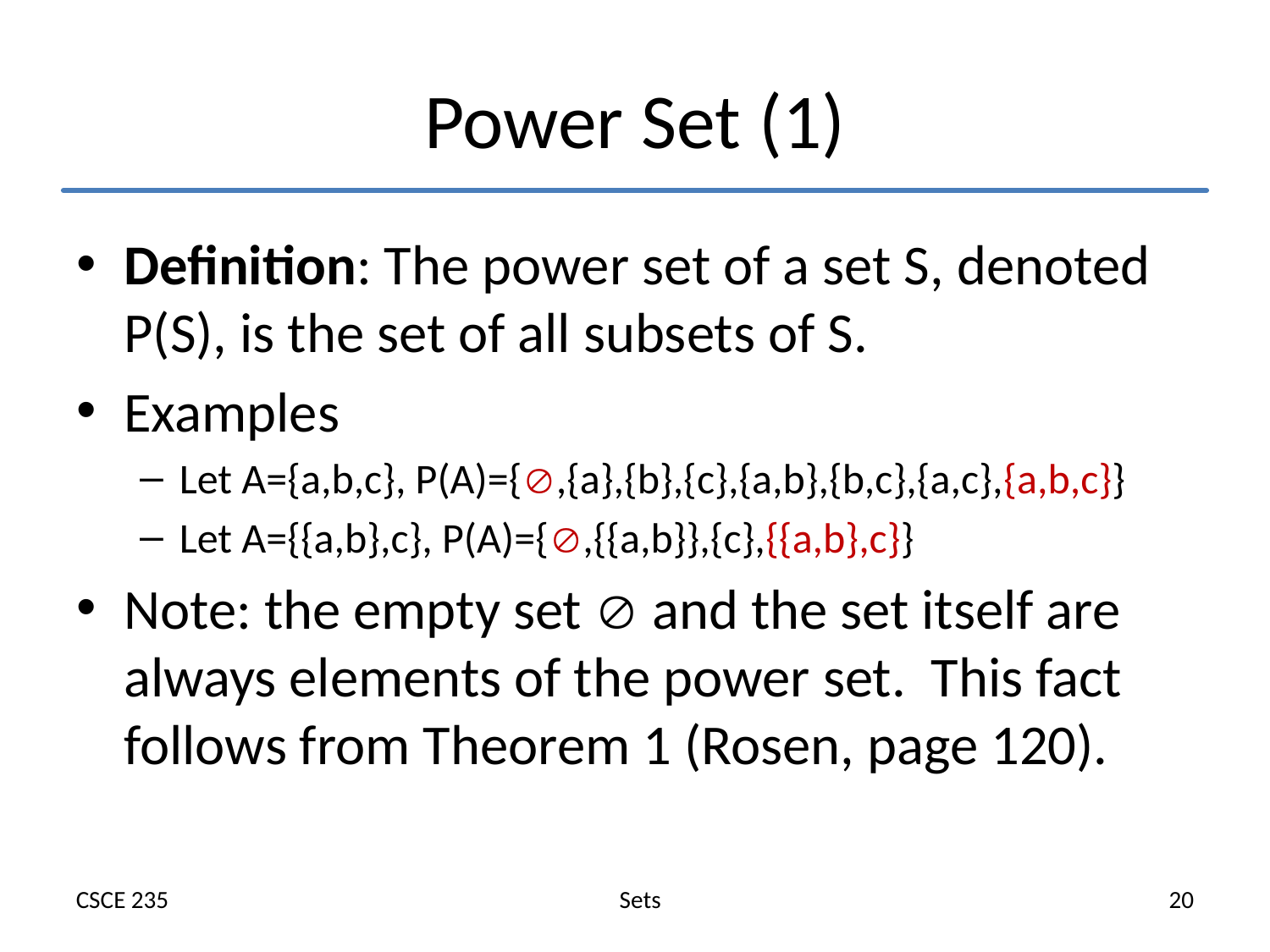

# Power Set (1)
Definition: The power set of a set S, denoted P(S), is the set of all subsets of S.
Examples
Let A={a,b,c}, P(A)={∅,{a},{b},{c},{a,b},{b,c},{a,c},{a,b,c}}
Let A={{a,b},c}, P(A)={∅,{{a,b}},{c},{{a,b},c}}
Note: the empty set ∅ and the set itself are always elements of the power set.  This fact follows from Theorem 1 (Rosen, page 120).